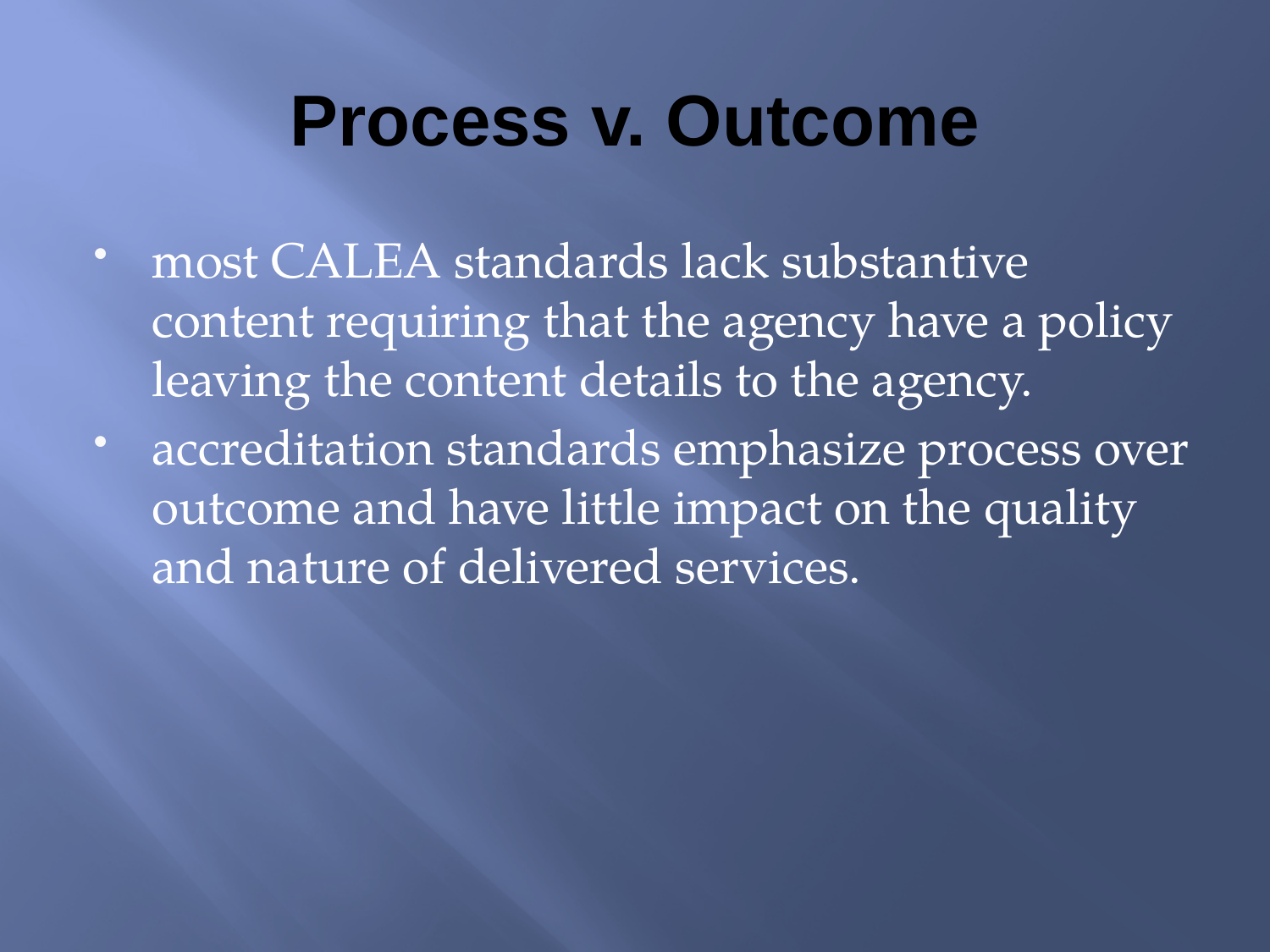

# Process v. Outcome
most CALEA standards lack substantive content requiring that the agency have a policy leaving the content details to the agency.
accreditation standards emphasize process over outcome and have little impact on the quality and nature of delivered services.